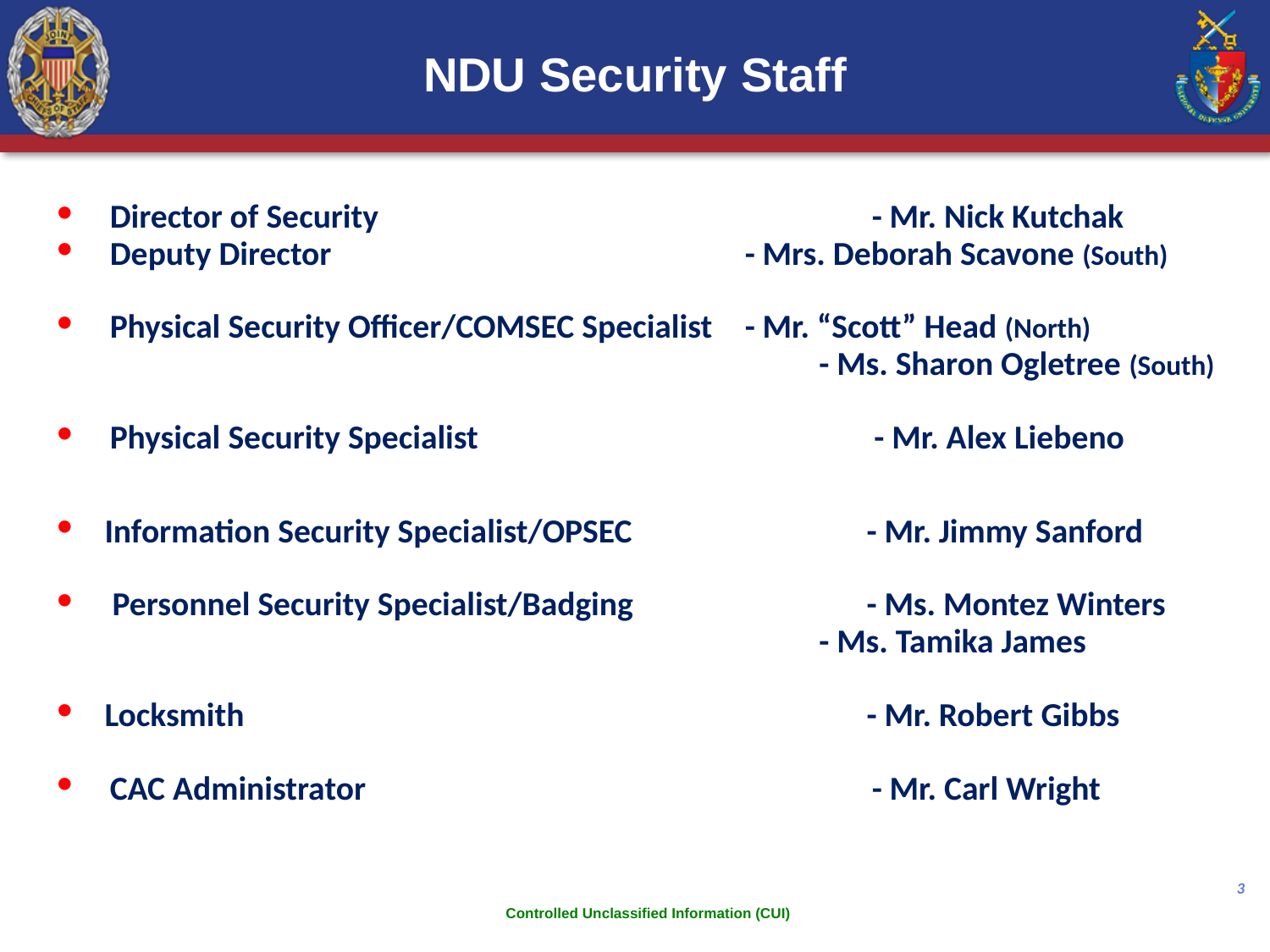

NDU Security Staff

Director of Security				- Mr. Nick Kutchak
Deputy Director				- Mrs. Deborah Scavone (South)

Physical Security Officer/COMSEC Specialist  	- Mr. “Scott” Head (North)
						- Ms. Sharon Ogletree (South)

Physical Security Specialist        		                 - Mr. Alex Liebeno

Information Security Specialist/OPSEC		- Mr. Jimmy Sanford

 Personnel Security Specialist/Badging		- Ms. Montez Winters
		         	                  	                	- Ms. Tamika James

Locksmith		 			- Mr. Robert Gibbs

CAC Administrator		 		- Mr. Carl Wright
3